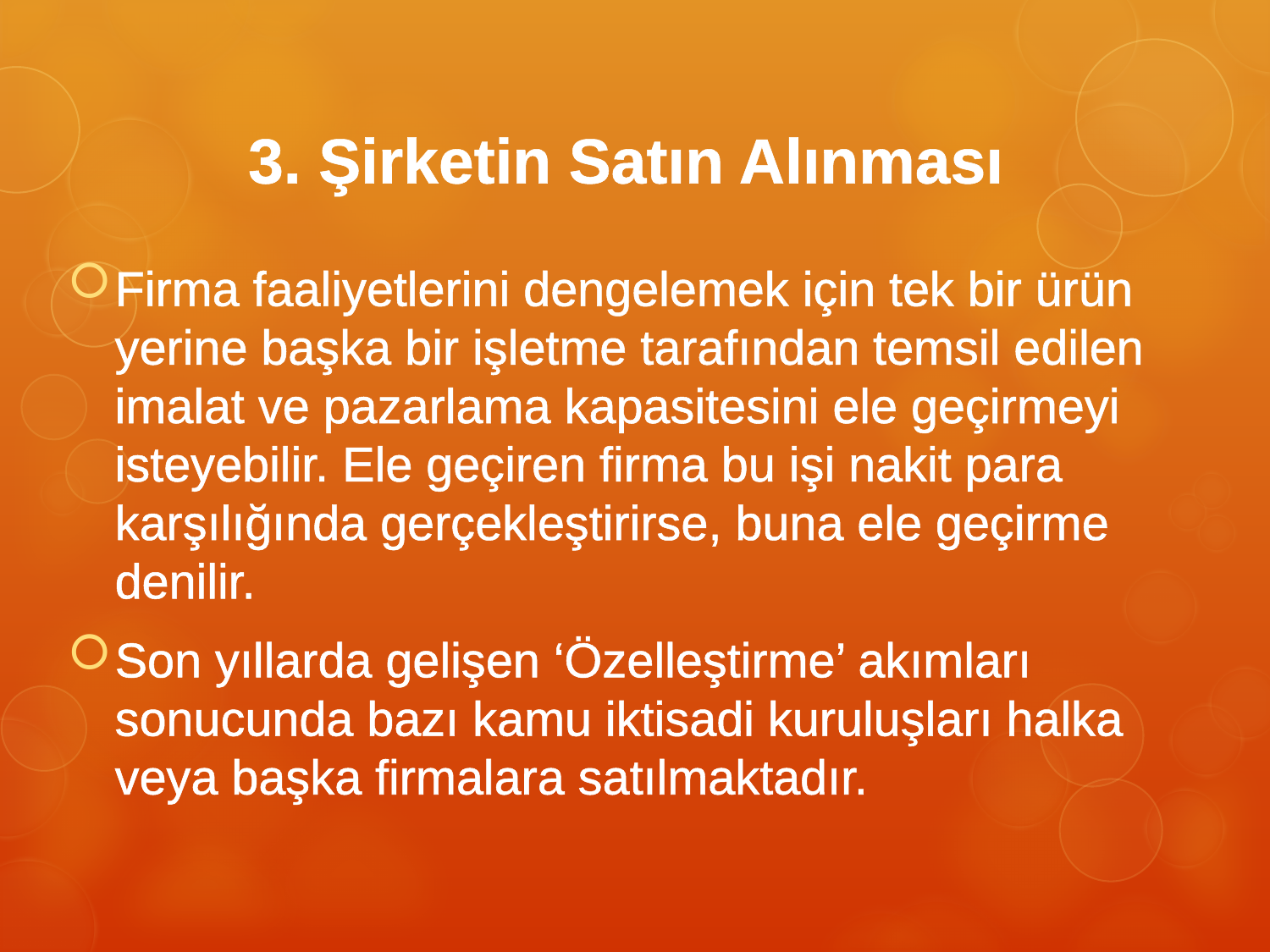

# 3. Şirketin Satın Alınması
Firma faaliyetlerini dengelemek için tek bir ürün yerine başka bir işletme tarafından temsil edilen imalat ve pazarlama kapasitesini ele geçirmeyi isteyebilir. Ele geçiren firma bu işi nakit para karşılığında gerçekleştirirse, buna ele geçirme denilir.
Son yıllarda gelişen ‘Özelleştirme’ akımları sonucunda bazı kamu iktisadi kuruluşları halka veya başka firmalara satılmaktadır.